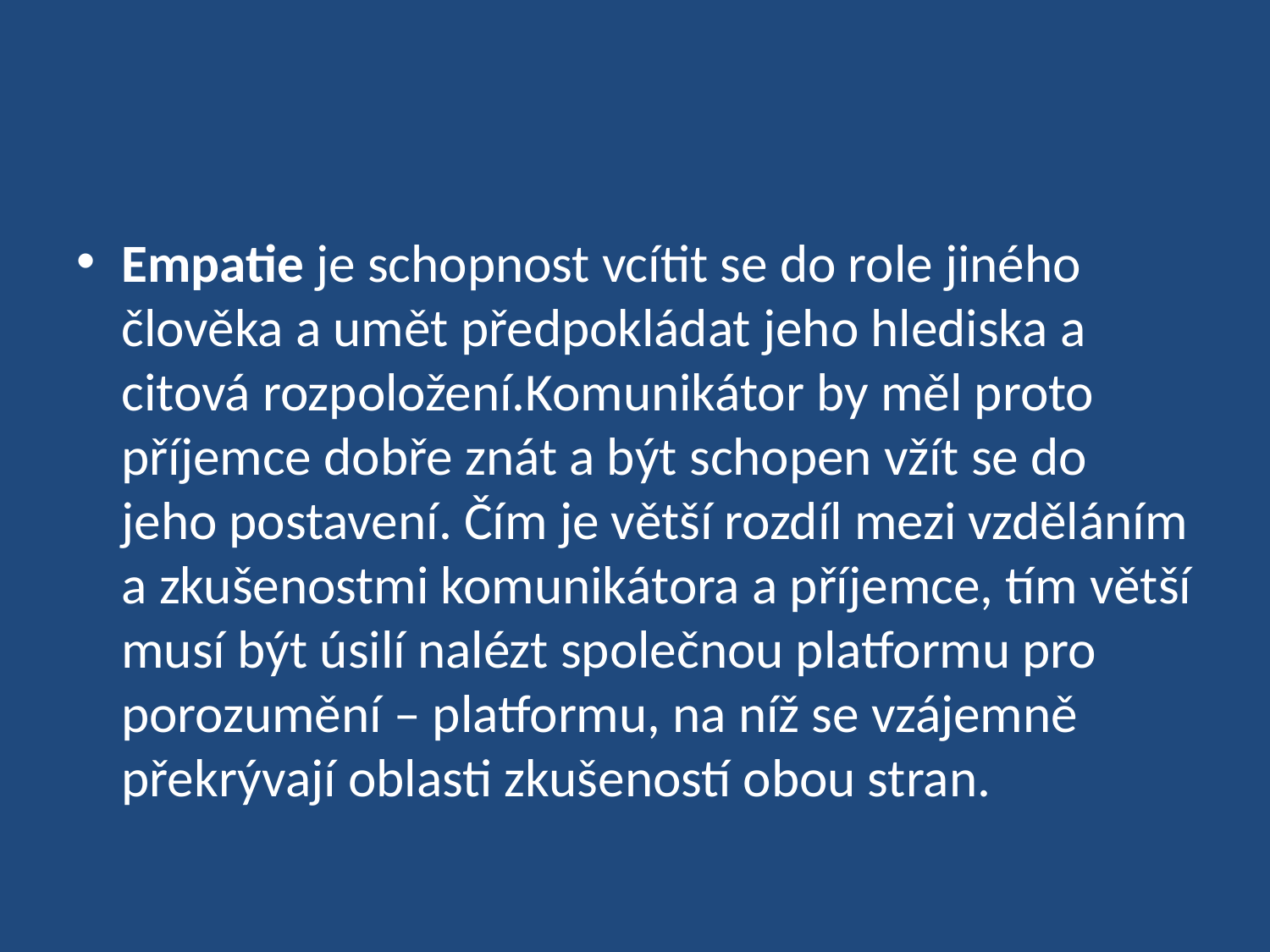

Empatie je schopnost vcítit se do role jiného člověka a umět předpokládat jeho hlediska a citová rozpoložení.Komunikátor by měl proto příjemce dobře znát a být schopen vžít se do jeho postavení. Čím je větší rozdíl mezi vzděláním a zkušenostmi komunikátora a příjemce, tím větší musí být úsilí nalézt společnou platformu pro porozumění – platformu, na níž se vzájemně překrývají oblasti zkušeností obou stran.